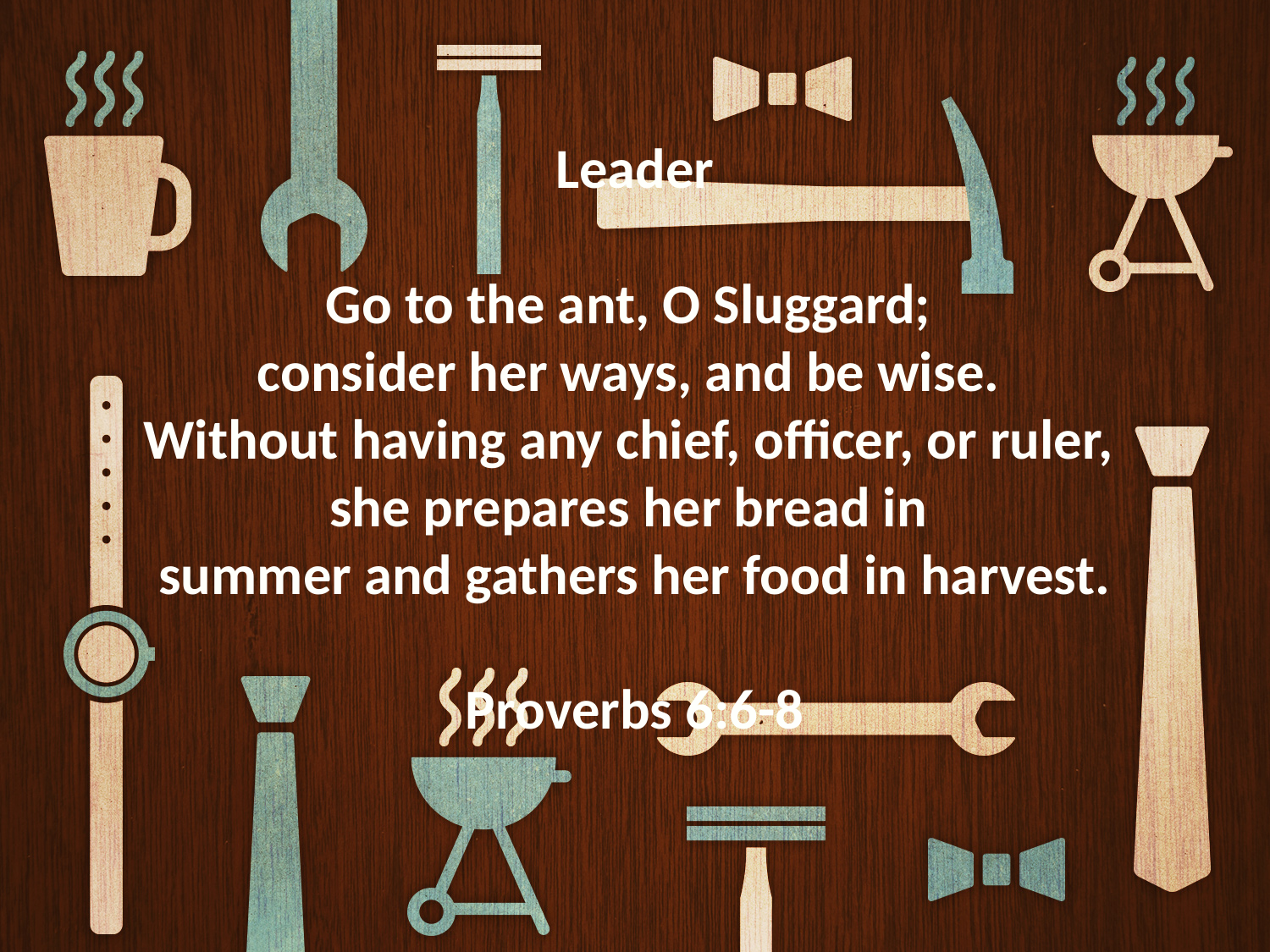

Leader

Go to the ant, O Sluggard;
consider her ways, and be wise.
Without having any chief, officer, or ruler,
she prepares her bread in
summer and gathers her food in harvest.

Proverbs 6:6-8